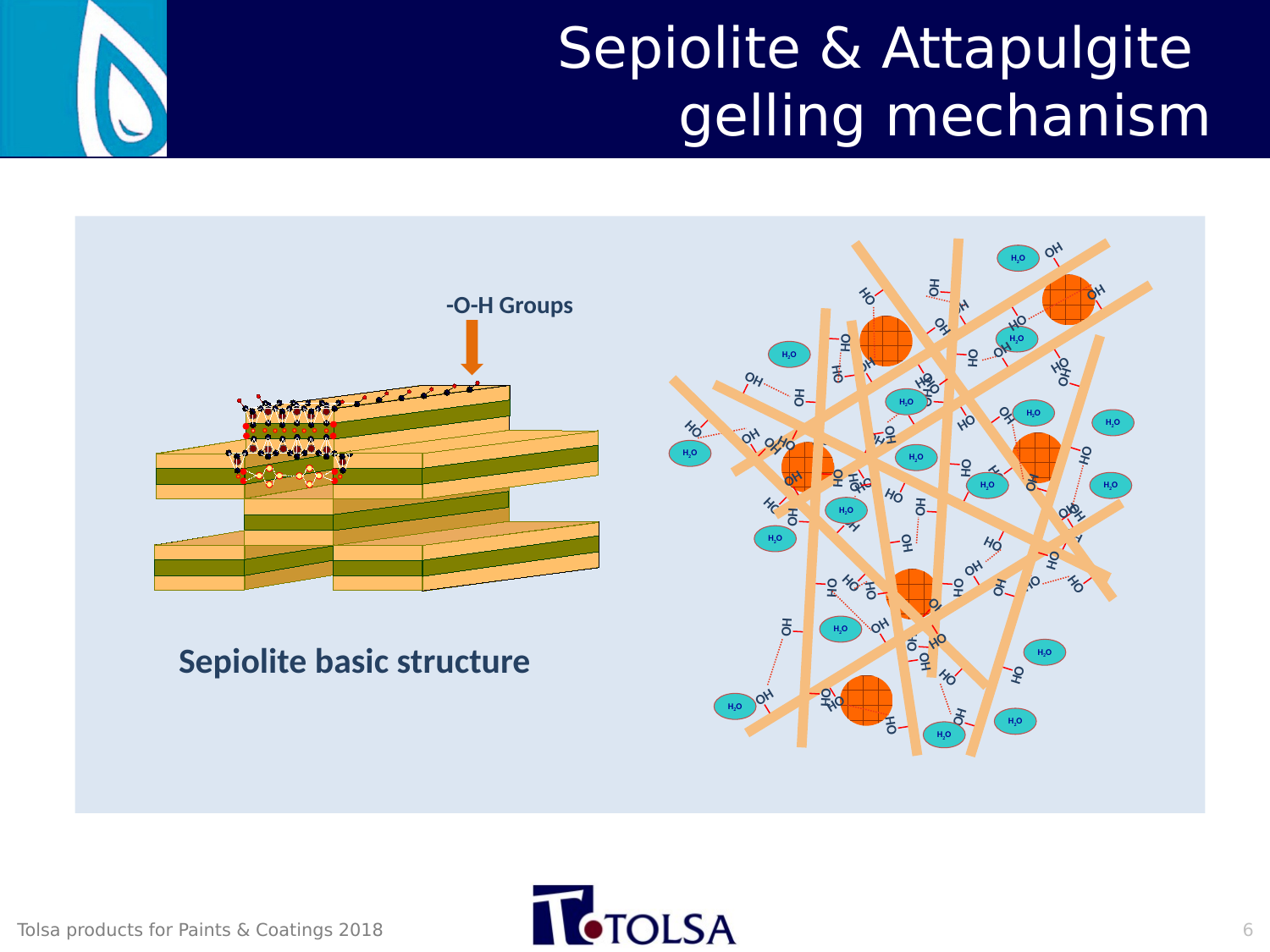

# Sepiolite & Attapulgite gelling mechanism

H2O

-O-H Groups

H2O
OH
OH
OH
OH

OH
OH
OH
H2O
OH
OH
OH
OH

OH
OH
OH

H2O
OH
OH
OH
OH

OH
OH
OH
H2O
H2O
OH
OH
OH
OH

OH
OH
OH

H2O

H2O
OH
OH
OH
OH

OH
OH
OH
H2O
H2O
OH
OH
OH
OH

OH
OH
OH
H2O
OH
OH
OH
OH

OH
OH
OH
OH
OH
OH
OH

OH
OH
OH
OH
OH
OH
OH

OH
OH
OH
H2O

OH
OH
OH
OH

OH
OH
OH
H2O
Sepiolite basic structure
H2O

H2O
H2O
H2O
6